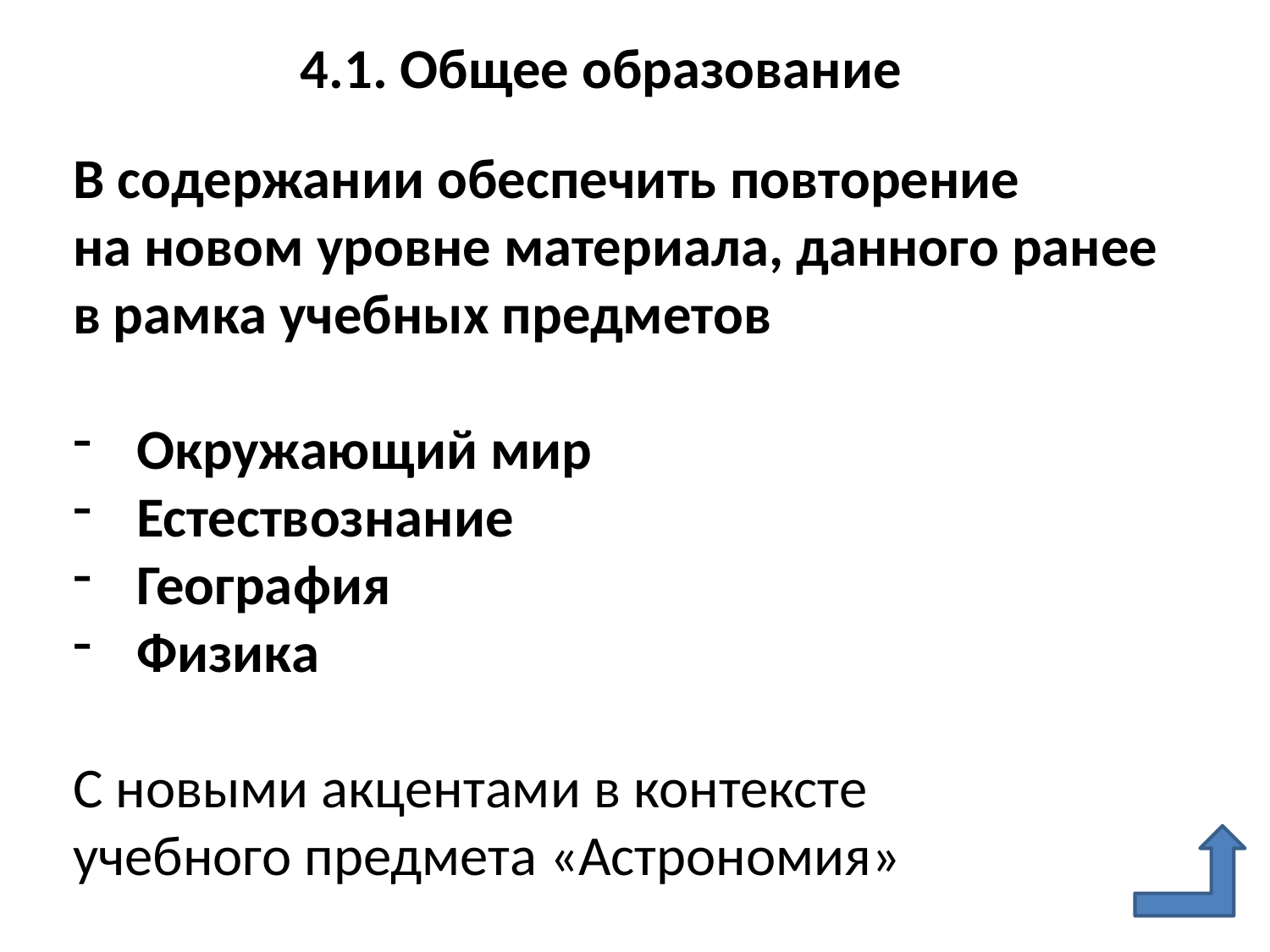

4.1. Общее образование
В содержании обеспечить повторение
на новом уровне материала, данного ранее
в рамка учебных предметов

Окружающий мир
Естествознание
География
Физика

С новыми акцентами в контексте
учебного предмета «Астрономия»

15